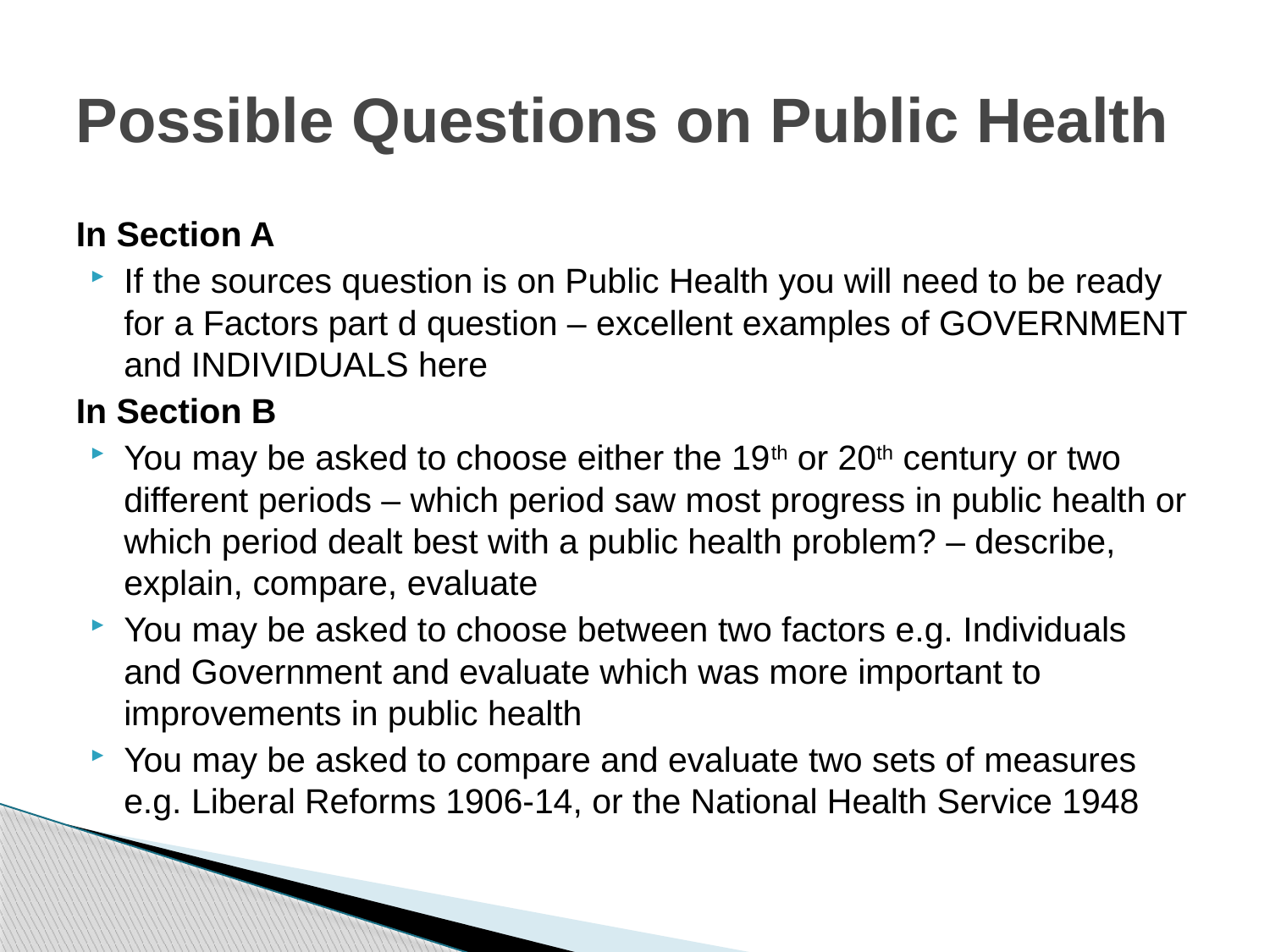

# Possible Questions on Public Health
In Section A
If the sources question is on Public Health you will need to be ready for a Factors part d question – excellent examples of GOVERNMENT and INDIVIDUALS here
In Section B
You may be asked to choose either the 19th or 20th century or two different periods – which period saw most progress in public health or which period dealt best with a public health problem? – describe, explain, compare, evaluate
You may be asked to choose between two factors e.g. Individuals and Government and evaluate which was more important to improvements in public health
You may be asked to compare and evaluate two sets of measures e.g. Liberal Reforms 1906-14, or the National Health Service 1948